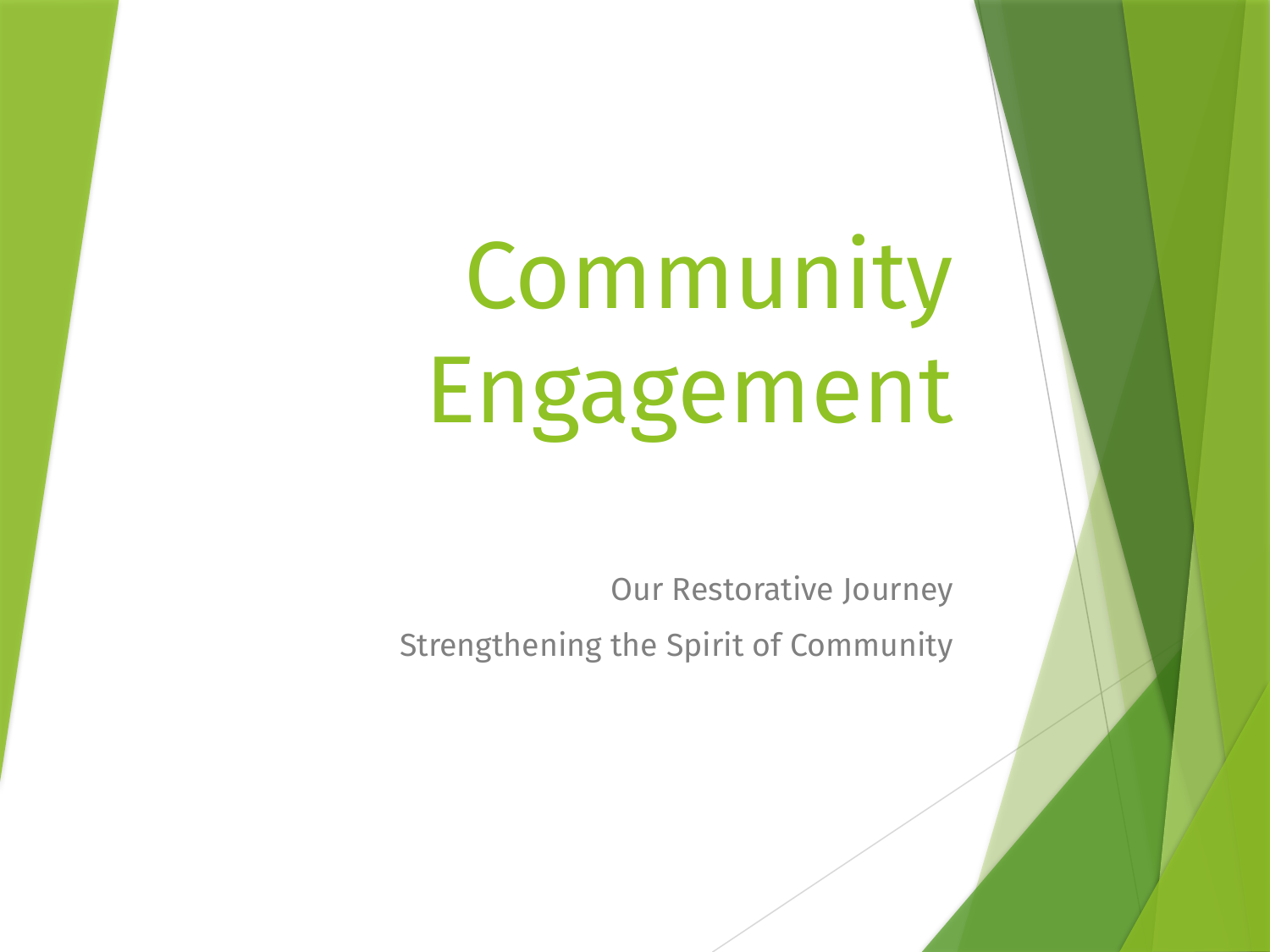

# Community Engagement
Our Restorative Journey
Strengthening the Spirit of Community